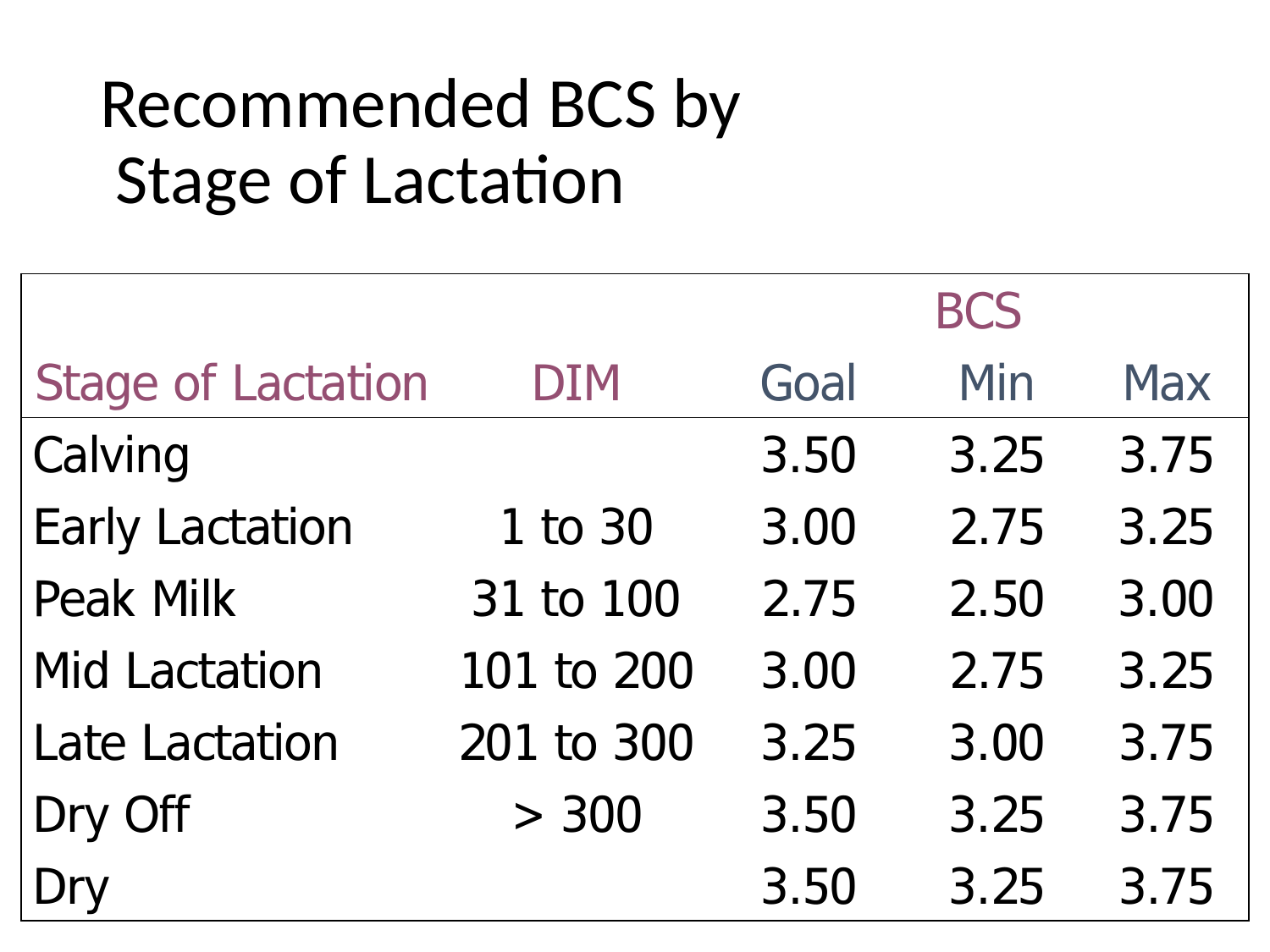

# Recommended BCS by Stage of Lactation
|  |  |  |  | BCS |  |  |
| --- | --- | --- | --- | --- | --- | --- |
| Stage of Lactation |  | DIM |  | Goal | Min | Max |
| Calving |  |  |  | 3.50 | 3.25 | 3.75 |
| Early Lactation |  | 1 to 30 |  | 3.00 | 2.75 | 3.25 |
| Peak Milk |  | 31 to 100 |  | 2.75 | 2.50 | 3.00 |
| Mid Lactation |  | 101 to 200 |  | 3.00 | 2.75 | 3.25 |
| Late Lactation |  | 201 to 300 |  | 3.25 | 3.00 | 3.75 |
| Dry Off |  | > 300 |  | 3.50 | 3.25 | 3.75 |
| Dry |  |  |  | 3.50 | 3.25 | 3.75 |